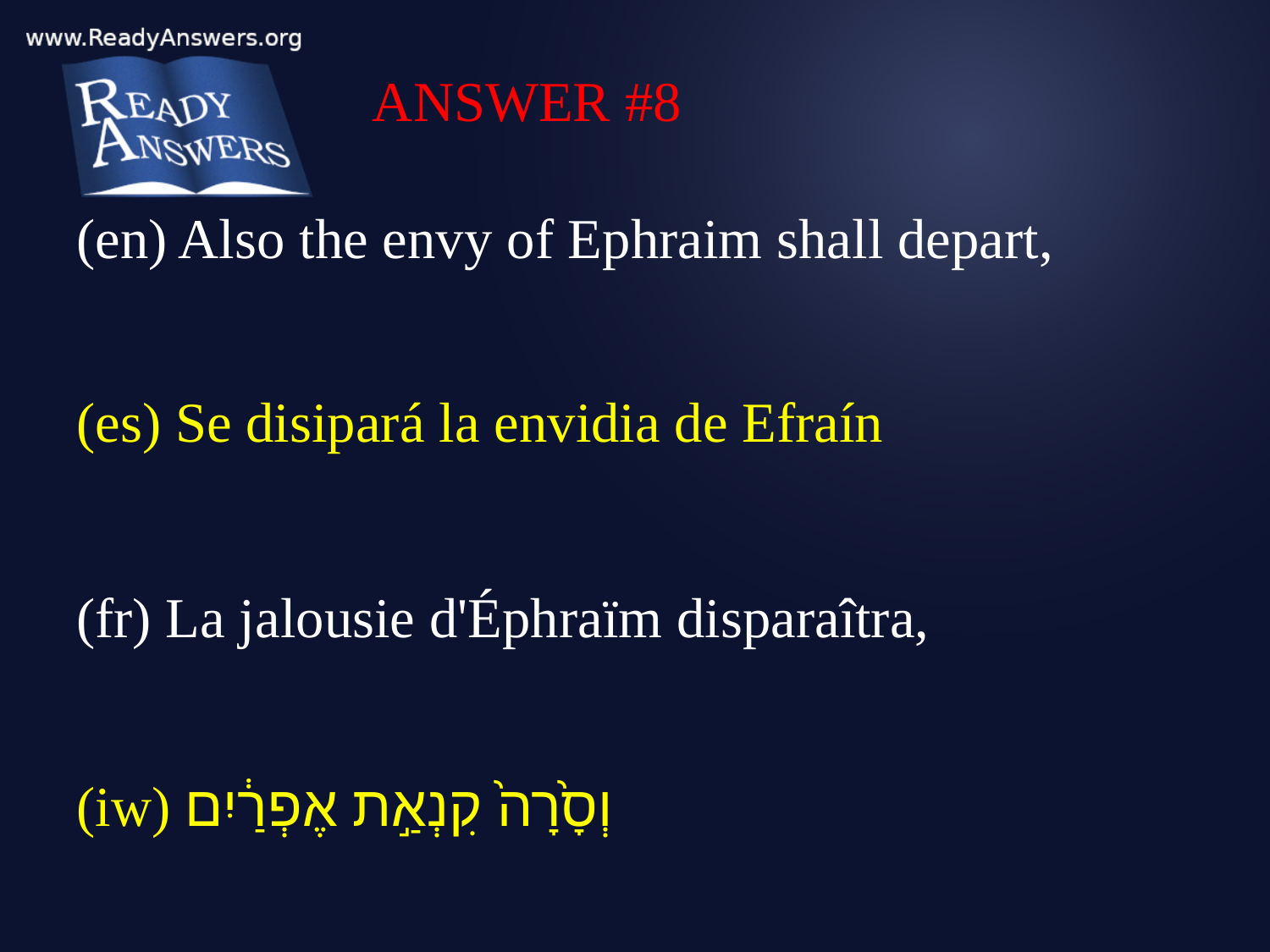

ANSWER #8
(en) Also the envy of Ephraim shall depart,
(es) Se disipará la envidia de Efraín
(fr) La jalousie d'Éphraïm disparaîtra,
(iw) וְסָ֙רָה֙ קִנְאַ֣ת אֶפְרַ֔יִם